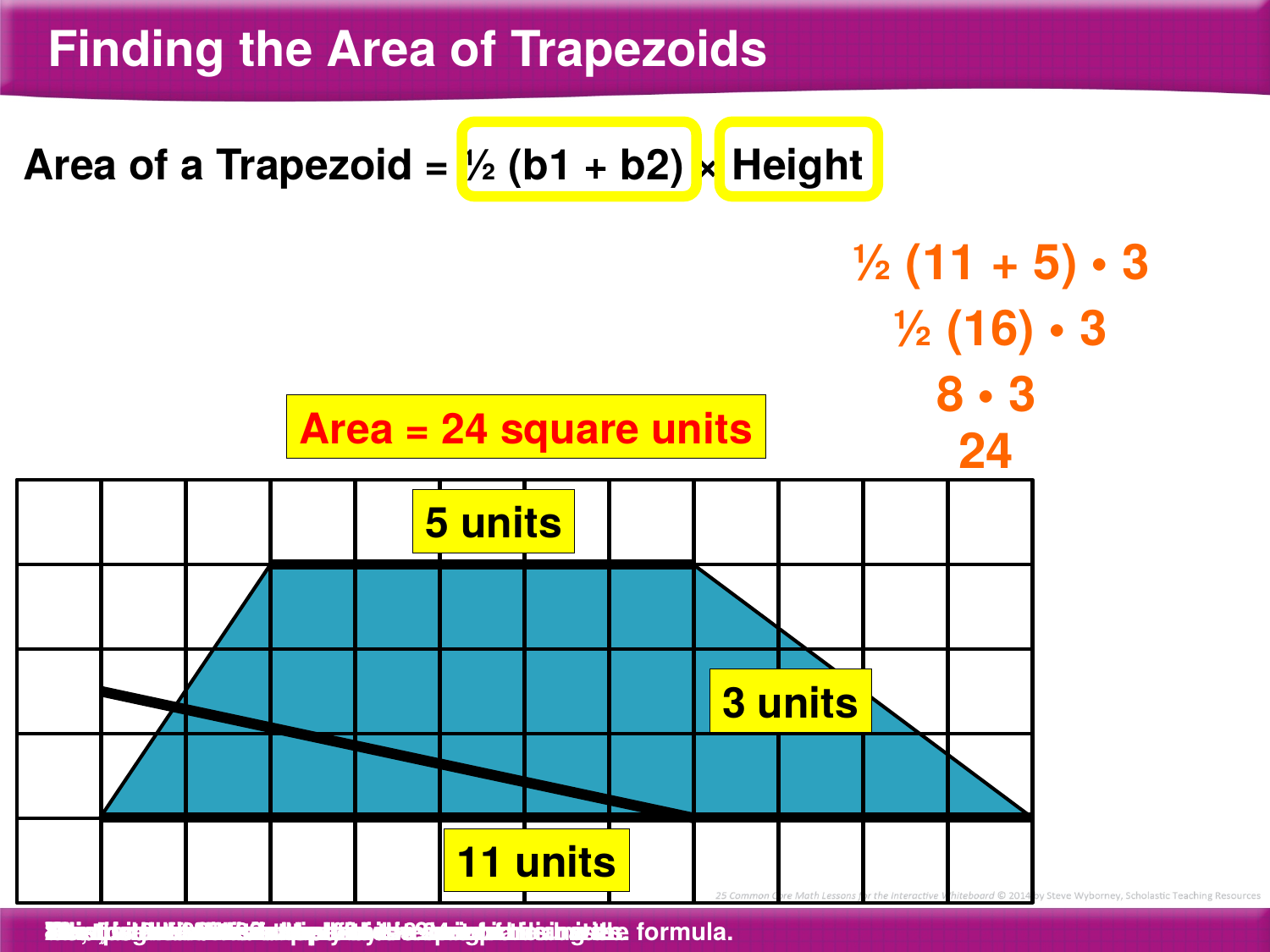

Finding the Area of Trapezoids

Area of a Trapezoid = ½ (b1 + b2) × Height
½ (11 + 5) • 3
½ (16) • 3
8 • 3
Area = 24 square units
24

5 units

3 units
11 units
Now, let’s find the area of this trapezoid using the formula.
This is base 1 – it is the base we are familiar with.
This parallel side is base 2.
What is the sum of these bases?
16
The formula asks for half of the sum of the bases.
What is half of 16?
8
Next, we need to multiply by the height.
The height of this trapezoid is 3 units.
What is 8 x 3?
24
So, the area of this trapezoid is 24 square units.